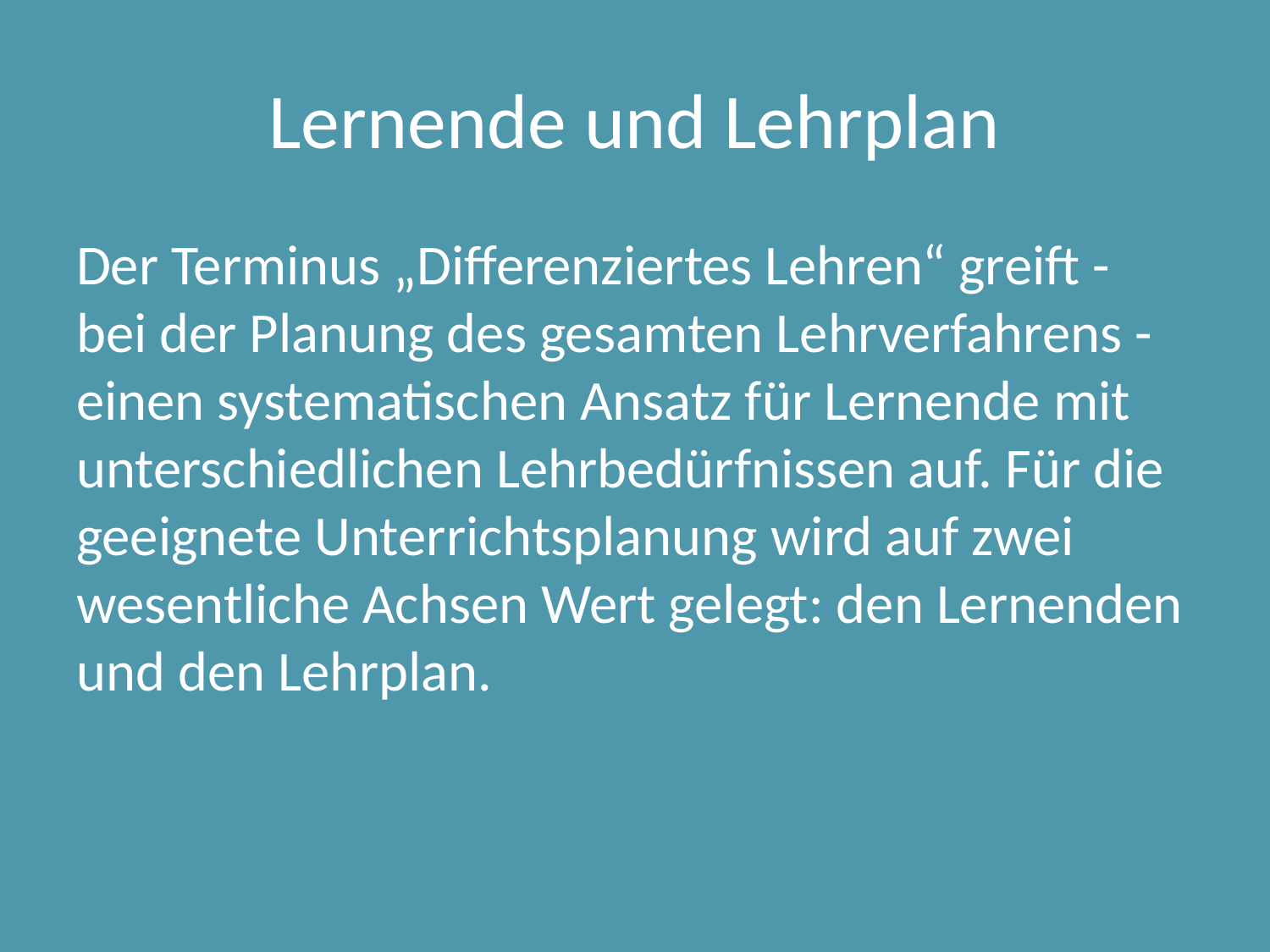

# Lernende und Lehrplan
Der Terminus „Differenziertes Lehren“ greift - bei der Planung des gesamten Lehrverfahrens - einen systematischen Ansatz für Lernende mit unterschiedlichen Lehrbedürfnissen auf. Für die geeignete Unterrichtsplanung wird auf zwei wesentliche Achsen Wert gelegt: den Lernenden und den Lehrplan.